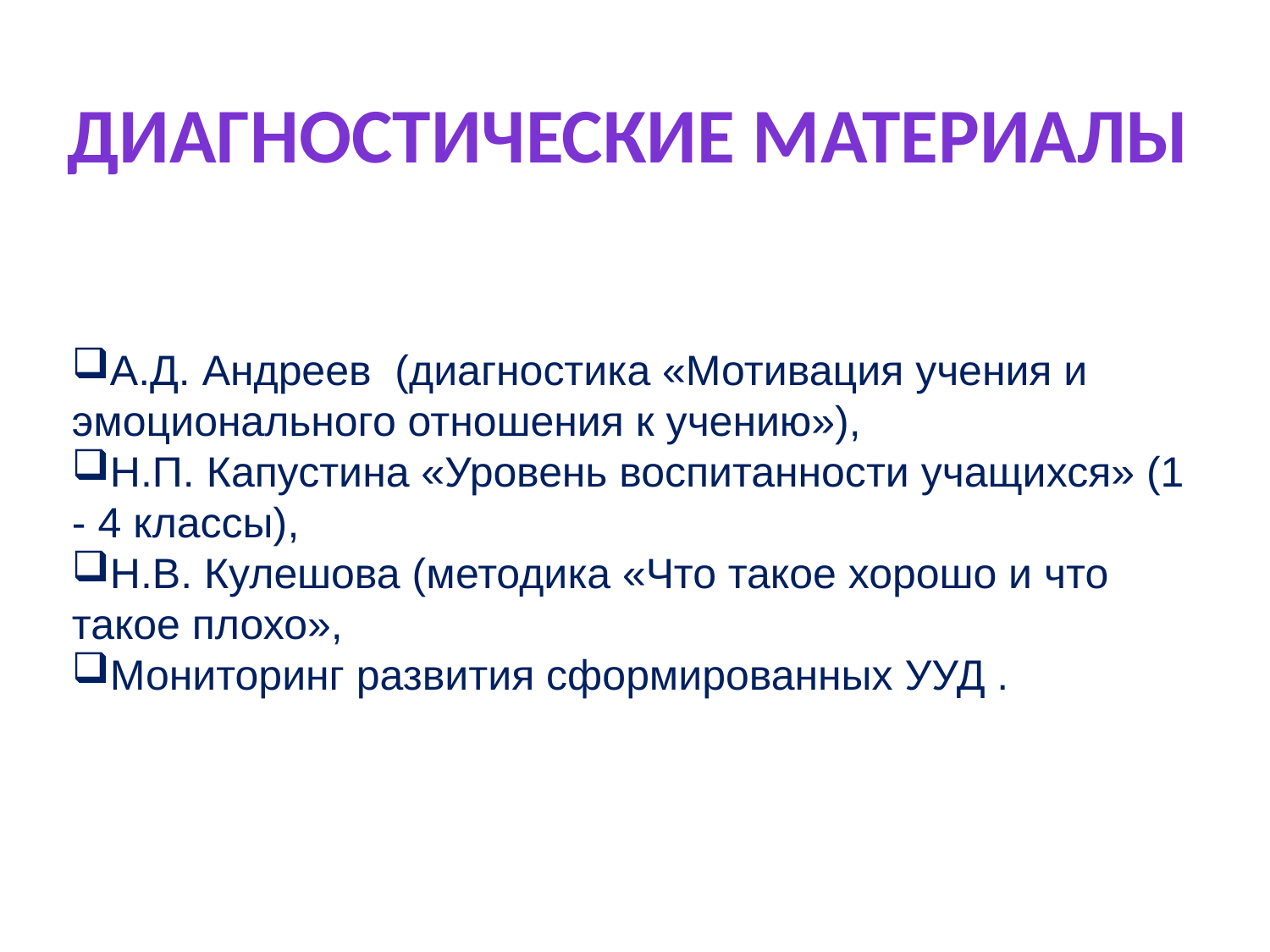

Диагностические материалы
А.Д. Андреев  (диагностика «Мотивация учения и эмоционального отношения к учению»),
Н.П. Капустина «Уровень воспитанности учащихся» (1 - 4 классы),
Н.В. Кулешова (методика «Что такое хорошо и что такое плохо»,
Мониторинг развития сформированных УУД .